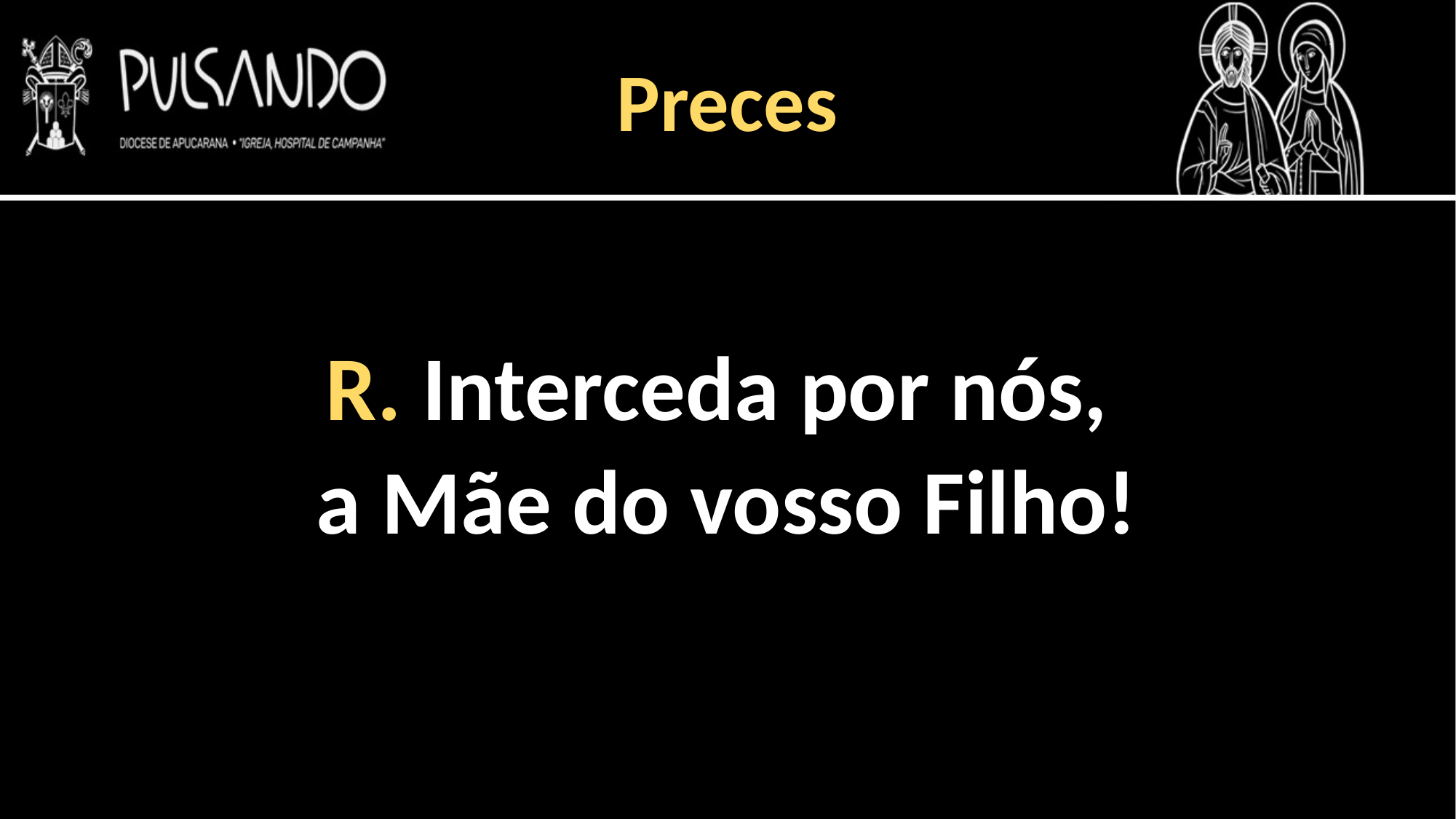

Preces

R. Interceda por nós,
a Mãe do vosso Filho!